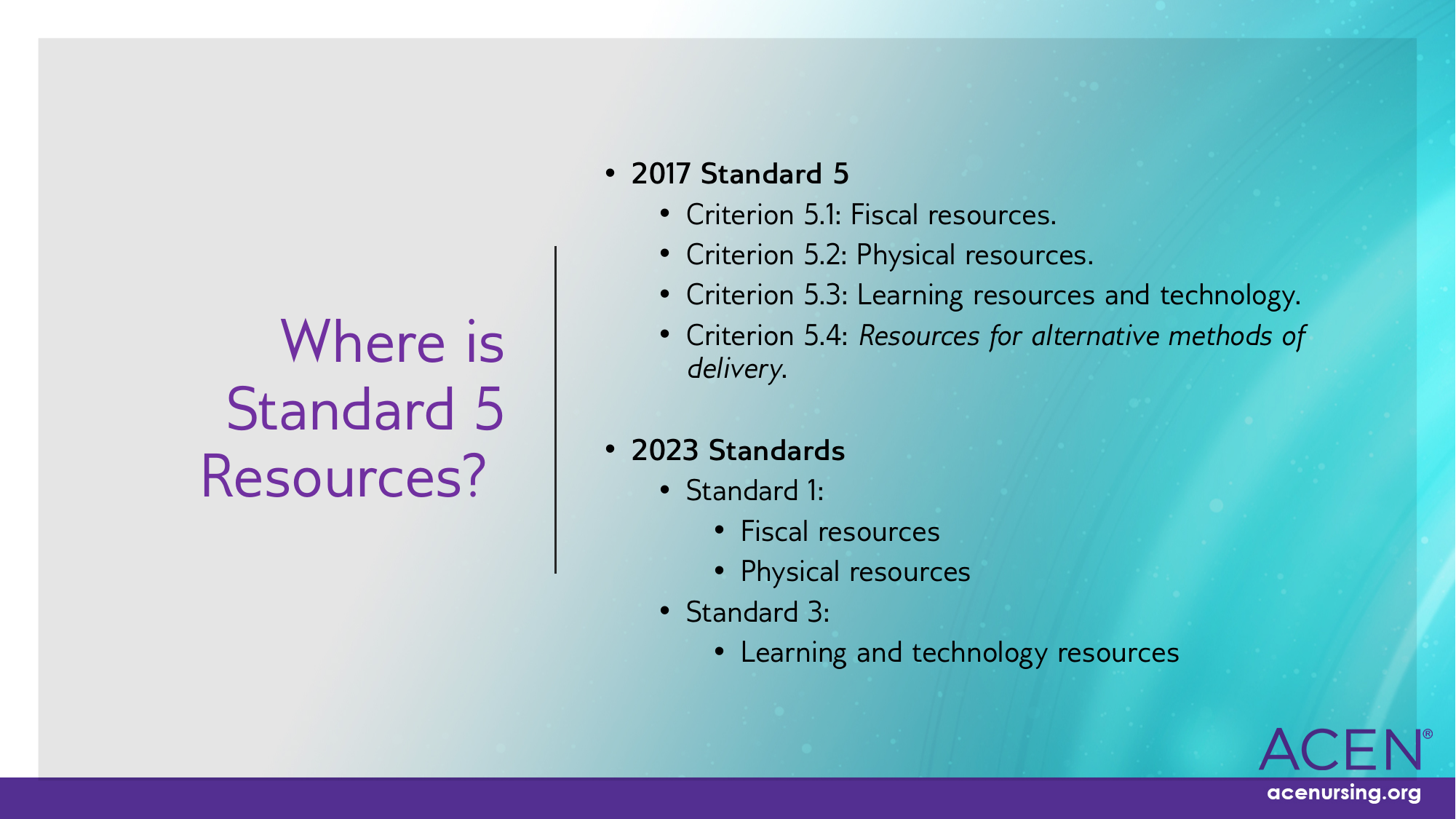

# Where is Standard 5 Resources?
2017 Standard 5
Criterion 5.1: Fiscal resources.
Criterion 5.2: Physical resources.
Criterion 5.3: Learning resources and technology.
Criterion 5.4: Resources for alternative methods of delivery.
2023 Standards
Standard 1:
Fiscal resources
Physical resources
Standard 3:
Learning and technology resources